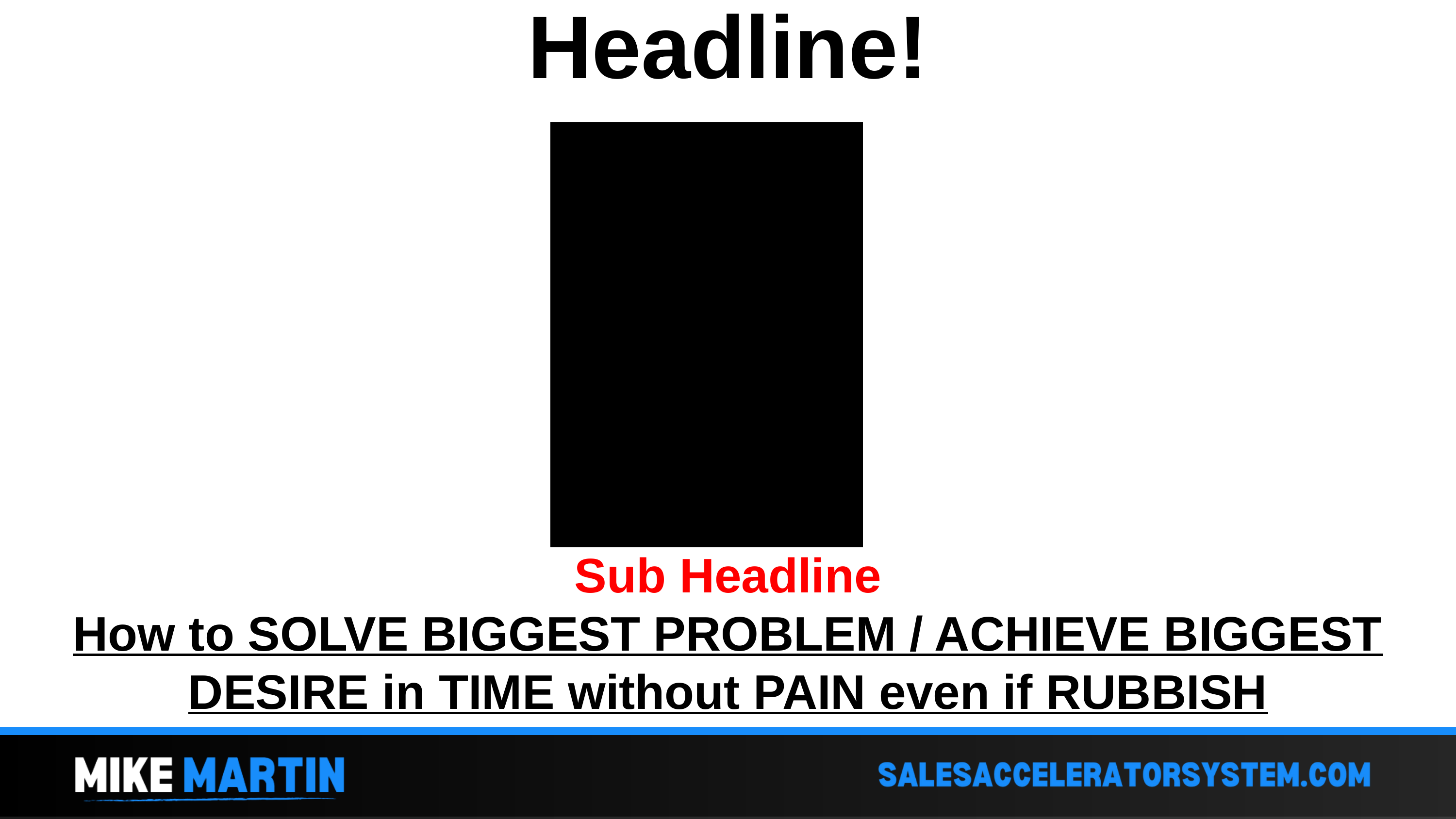

Headline!

Sub Headline
How to SOLVE BIGGEST PROBLEM / ACHIEVE BIGGEST DESIRE in TIME without PAIN even if RUBBISH